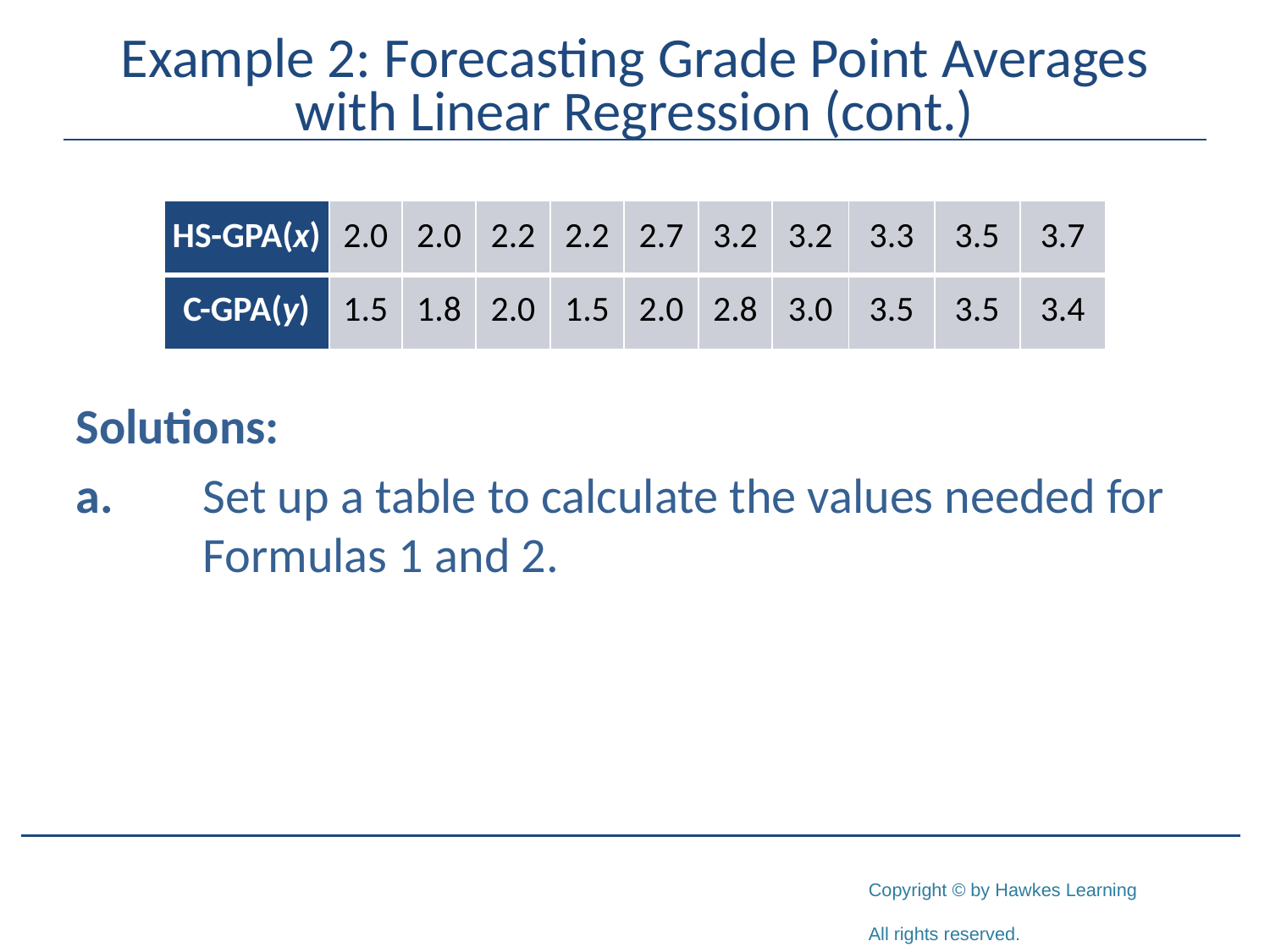

# Example 2: Forecasting Grade Point Averages with Linear Regression (cont.)
| HS-GPA(x) | 2.0 | 2.0 | 2.2 | 2.2 | 2.7 | 3.2 | 3.2 | 3.3 | 3.5 | 3.7 |
| --- | --- | --- | --- | --- | --- | --- | --- | --- | --- | --- |
| C-GPA(y) | 1.5 | 1.8 | 2.0 | 1.5 | 2.0 | 2.8 | 3.0 | 3.5 | 3.5 | 3.4 |
Solutions:
a.	Set up a table to calculate the values needed for 	Formulas 1 and 2.